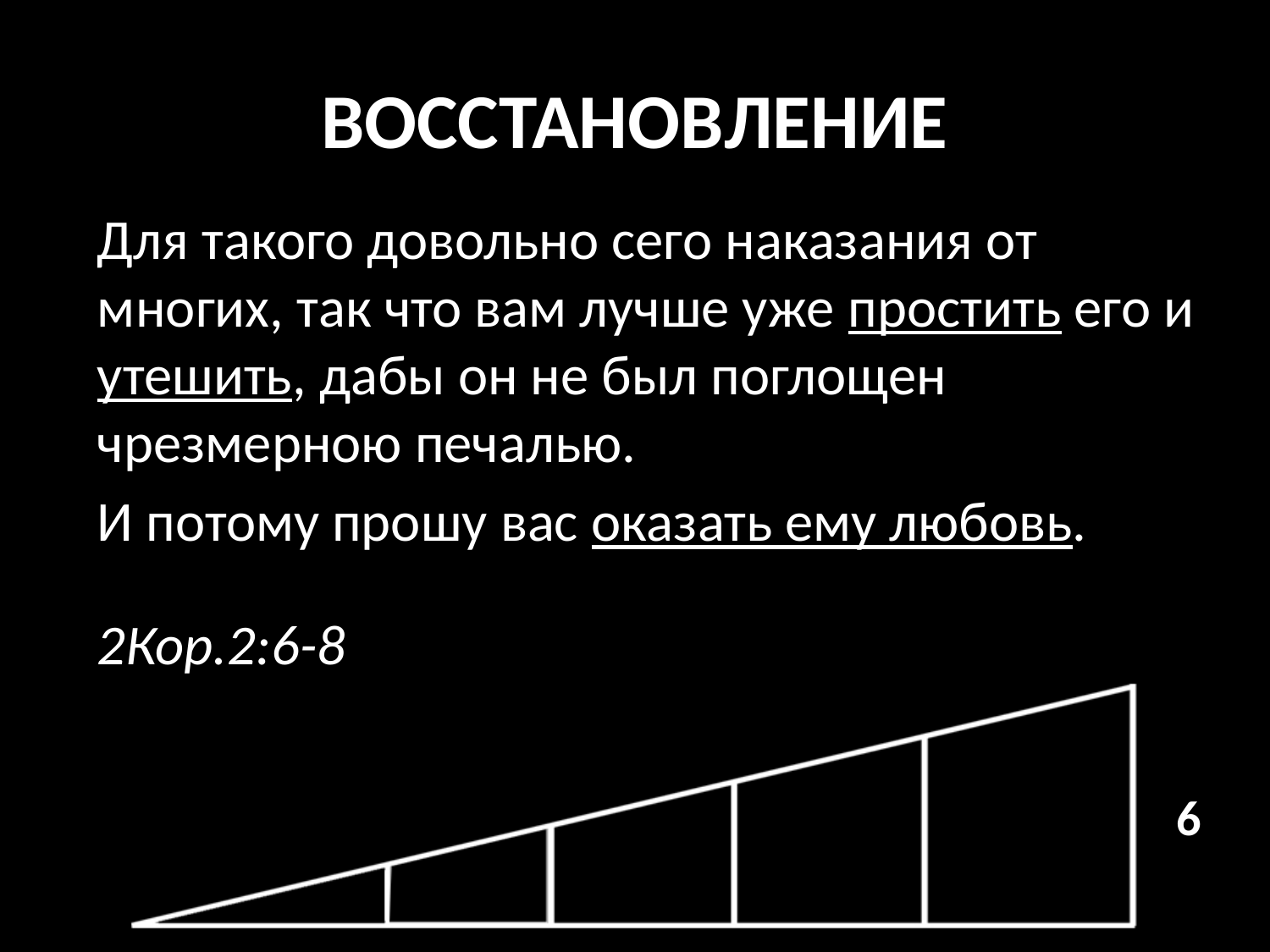

# ВОССТАНОВЛЕНИЕ
Для такого довольно сего наказания от многих, так что вам лучше уже простить его и утешить, дабы он не был поглощен чрезмерною печалью.
И потому прошу вас оказать ему любовь.

2Кор.2:6-8
6
5